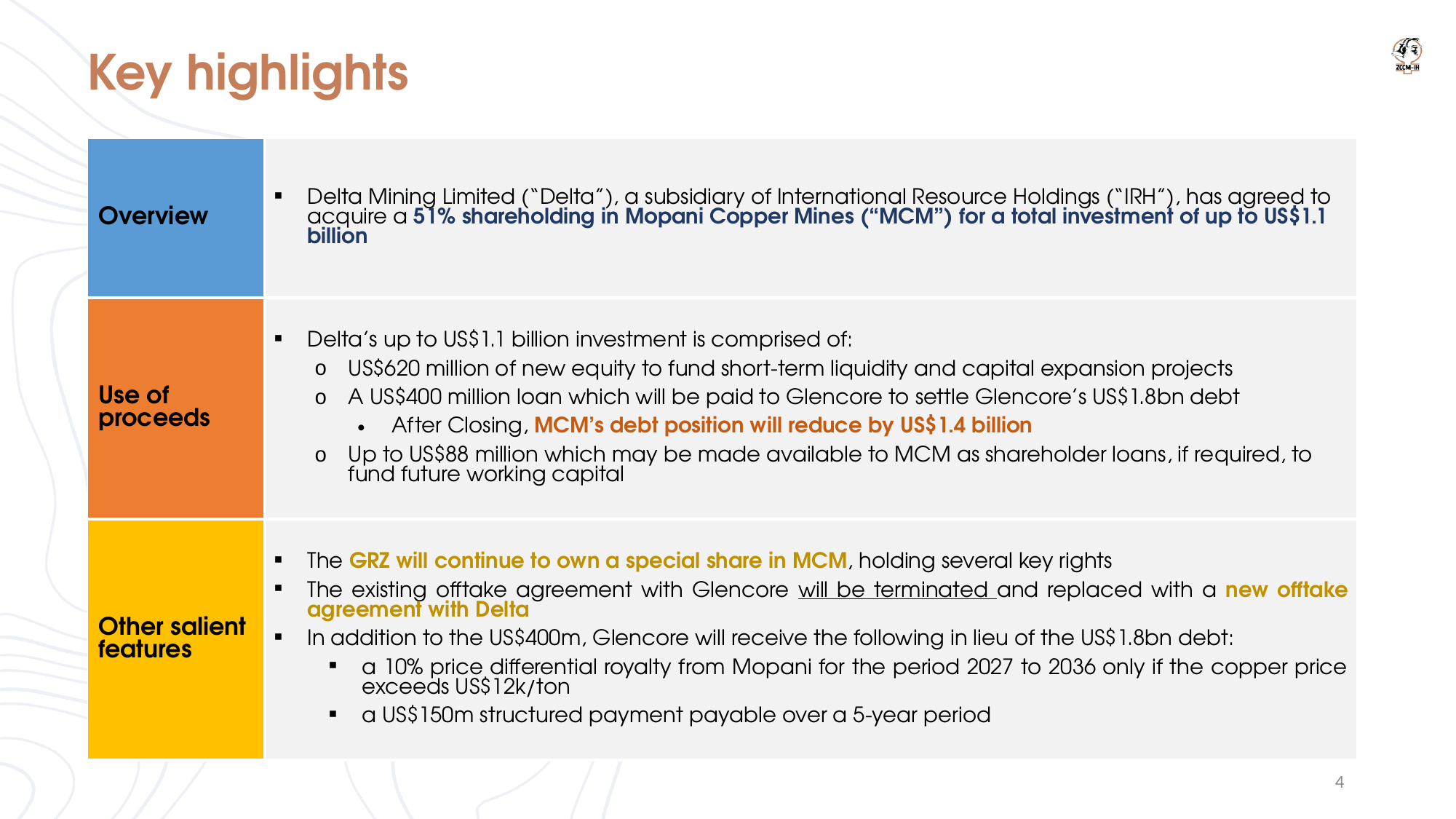

Key highlights
| Overview | Delta Mining Limited (“Delta”), a subsidiary of International Resource Holdings (“IRH”), has agreed to acquire a 51% shareholding in Mopani Copper Mines (“MCM”) for a total investment of up to US$1.1 billion |
| --- | --- |
| Use of proceeds | Delta’s up to US$1.1 billion investment is comprised of: US$620 million of new equity to fund short-term liquidity and capital expansion projects A US$400 million loan which will be paid to Glencore to settle Glencore’s US$1.8bn debt After Closing, MCM’s debt position will reduce by US$1.4 billion Up to US$88 million which may be made available to MCM as shareholder loans, if required, to fund future working capital |
| Other salient features | The GRZ will continue to own a special share in MCM, holding several key rights The existing offtake agreement with Glencore will be terminated and replaced with a new offtake agreement with Delta In addition to the US$400m, Glencore will receive the following in lieu of the US$1.8bn debt: a 10% price differential royalty from Mopani for the period 2027 to 2036 only if the copper price exceeds US$12k/ton a US$150m structured payment payable over a 5-year period |

4